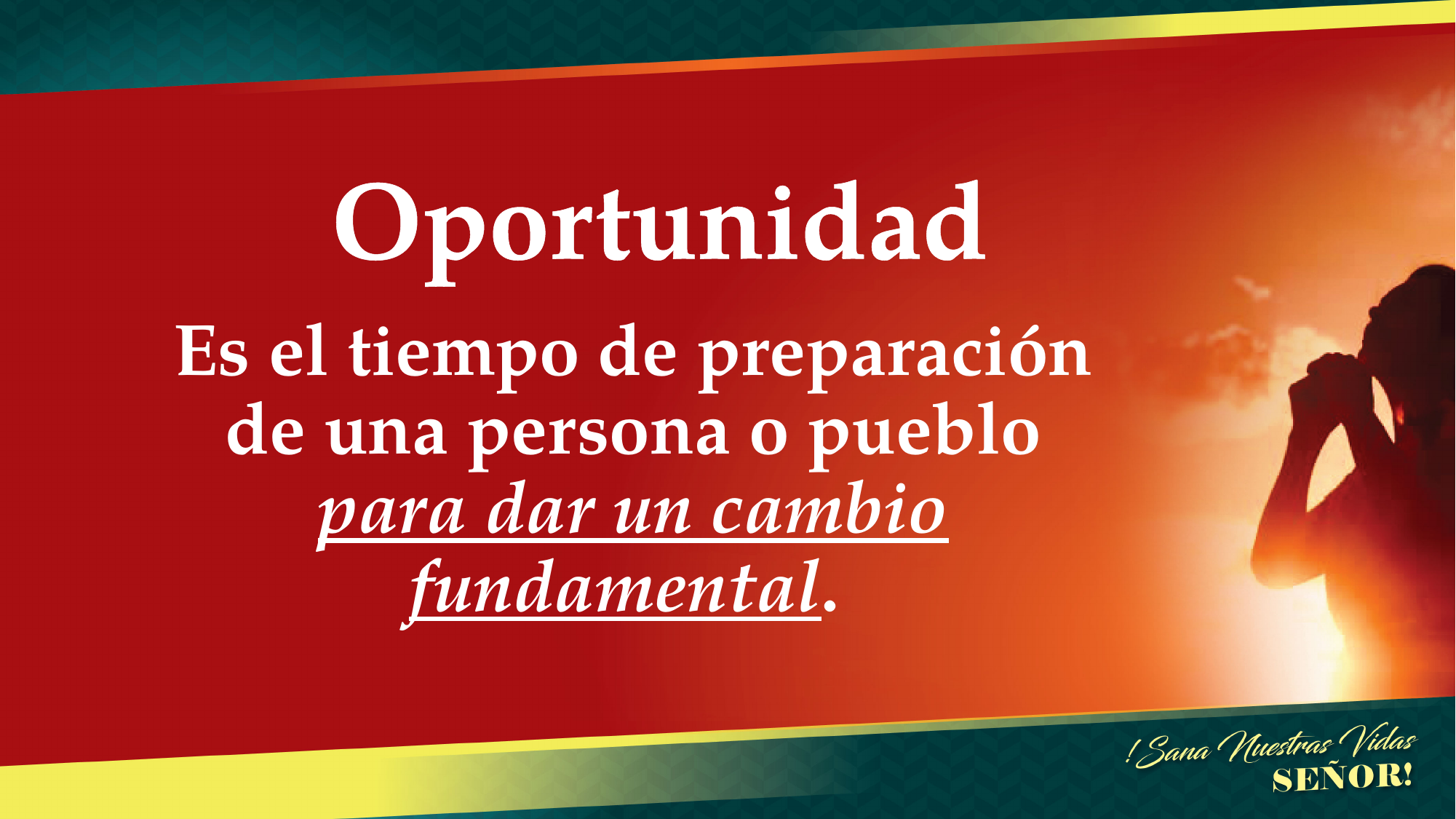

# Oportunidad
Es el tiempo de preparación de una persona o pueblo para dar un cambio fundamental.